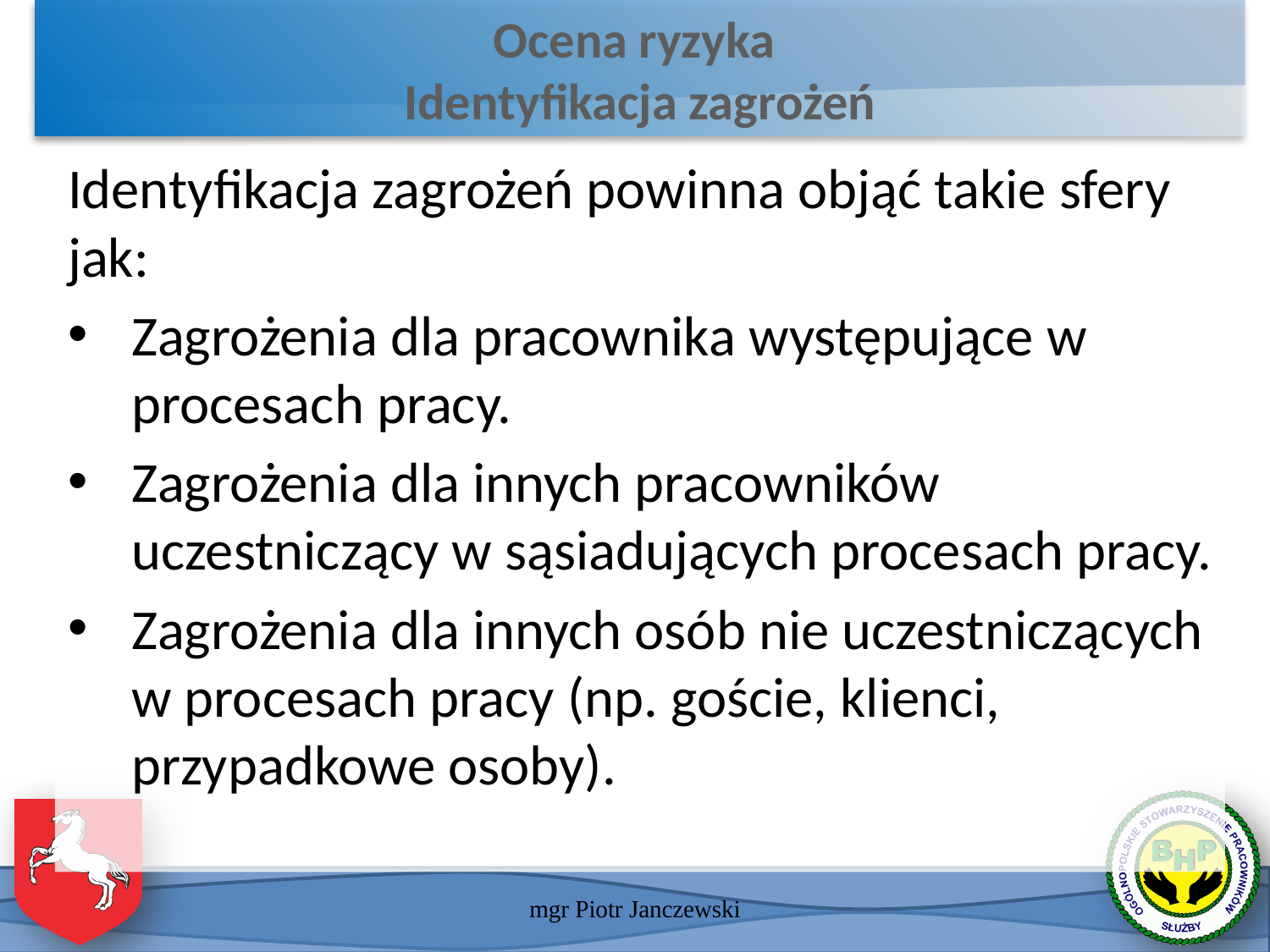

# Ocena ryzyka Identyfikacja zagrożeń
Identyfikacja zagrożeń powinna objąć takie sfery jak:
Zagrożenia dla pracownika występujące w procesach pracy.
Zagrożenia dla innych pracowników uczestniczący w sąsiadujących procesach pracy.
Zagrożenia dla innych osób nie uczestniczących w procesach pracy (np. goście, klienci, przypadkowe osoby).

mgr Piotr Janczewski